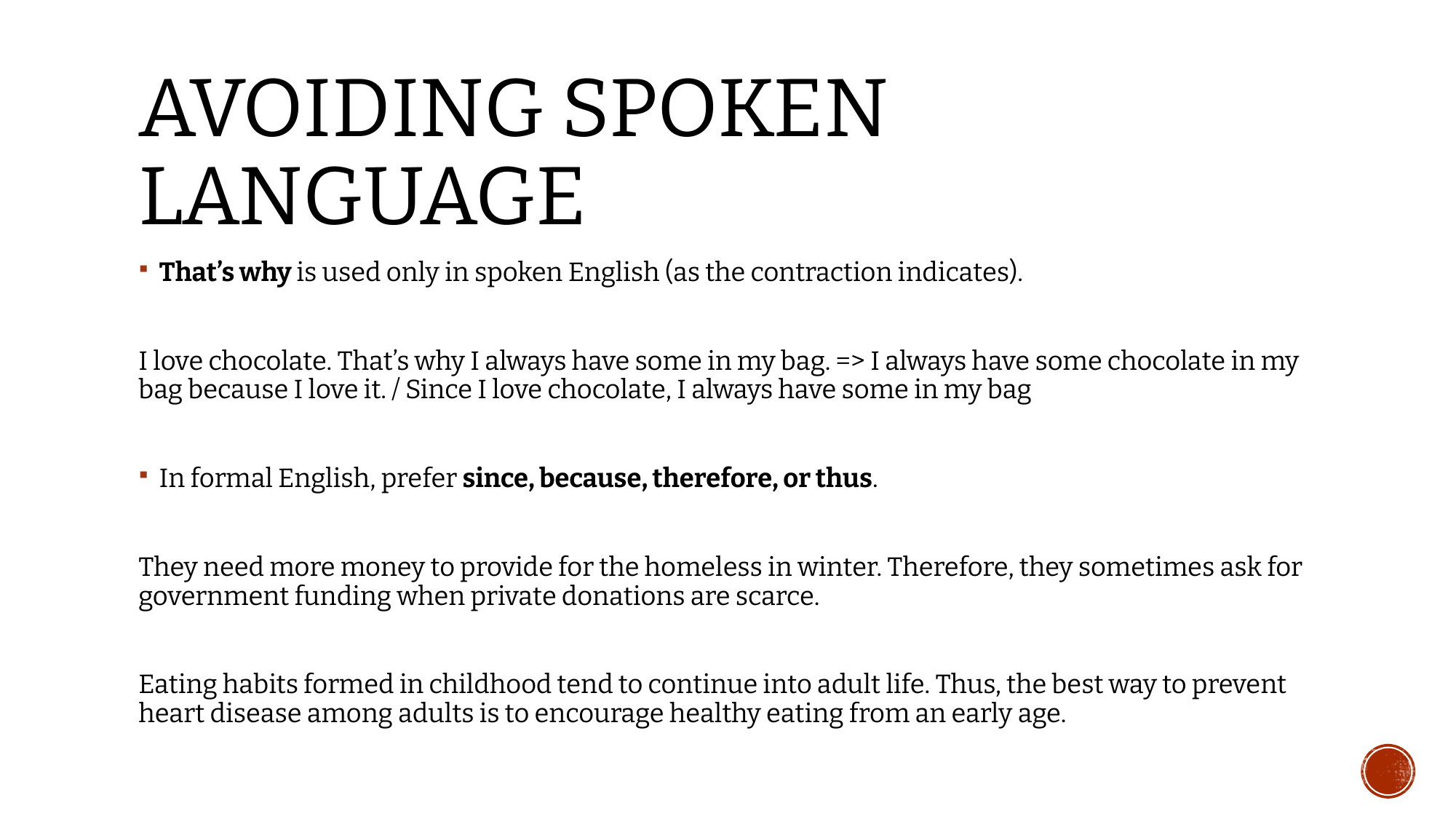

# Avoiding spoken language
That’s why is used only in spoken English (as the contraction indicates).

I love chocolate. That’s why I always have some in my bag. => I always have some chocolate in my bag because I love it. / Since I love chocolate, I always have some in my bag

In formal English, prefer since, because, therefore, or thus.

They need more money to provide for the homeless in winter. Therefore, they sometimes ask for government funding when private donations are scarce.

Eating habits formed in childhood tend to continue into adult life. Thus, the best way to prevent heart disease among adults is to encourage healthy eating from an early age.